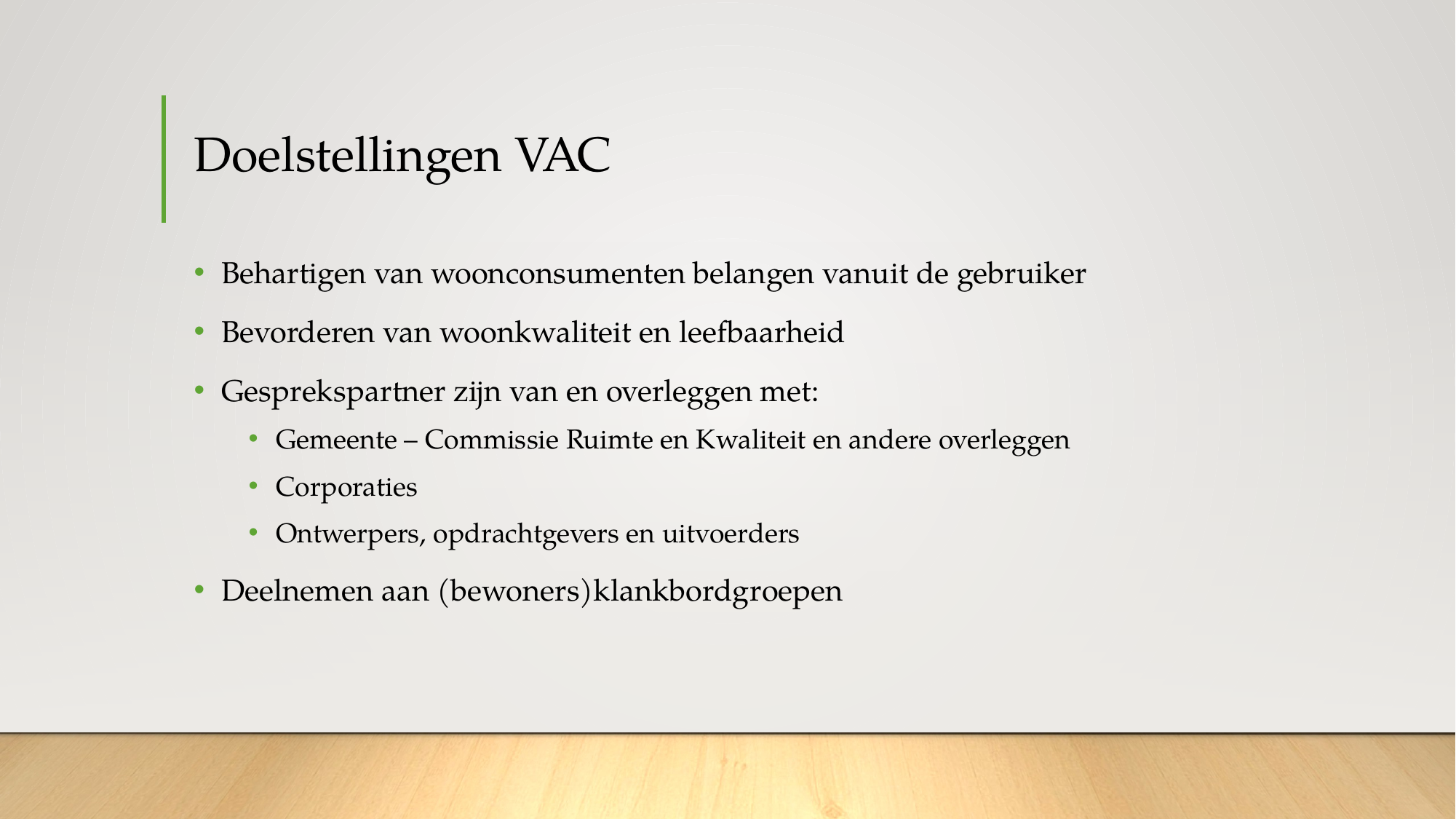

# Doelstellingen VAC
Behartigen van woonconsumenten belangen vanuit de gebruiker
Bevorderen van woonkwaliteit en leefbaarheid
Gesprekspartner zijn van en overleggen met:
Gemeente – Commissie Ruimte en Kwaliteit en andere overleggen
Corporaties
Ontwerpers, opdrachtgevers en uitvoerders
Deelnemen aan (bewoners)klankbordgroepen